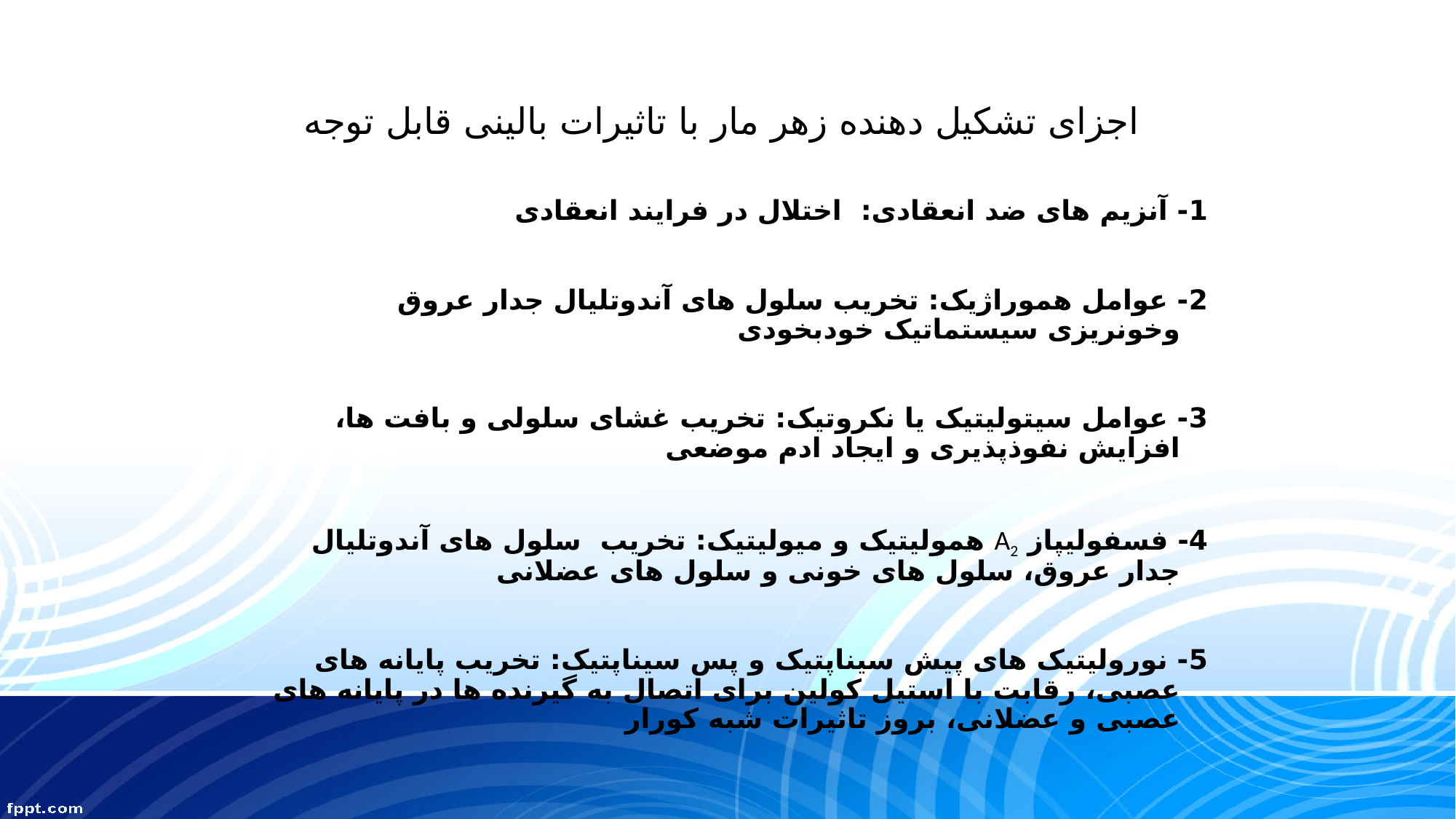

# اجزای تشکیل دهنده زهر مار با تاثیرات بالینی قابل توجه
1- آنزیم های ضد انعقادی:  اختلال در فرایند انعقادی

2- عوامل هموراژیک: تخریب سلول های آندوتلیال جدار عروق وخونریزی سیستماتیک خودبخودی

3- عوامل سیتولیتیک یا نکروتیک: تخریب غشای سلولی و بافت ها، افزایش نفوذپذیری و ایجاد ادم موضعی

4- فسفولیپاز A2 همولیتیک و میولیتیک: تخریب  سلول های آندوتلیال جدار عروق، سلول های خونی و سلول های عضلانی

5- نورولیتیک های پیش سیناپتیک و پس سیناپتیک: تخریب پایانه های عصبی، رقابت با استیل کولین برای اتصال به گیرنده ها در پایانه های عصبی و عضلانی، بروز تاثیرات شبه کورار